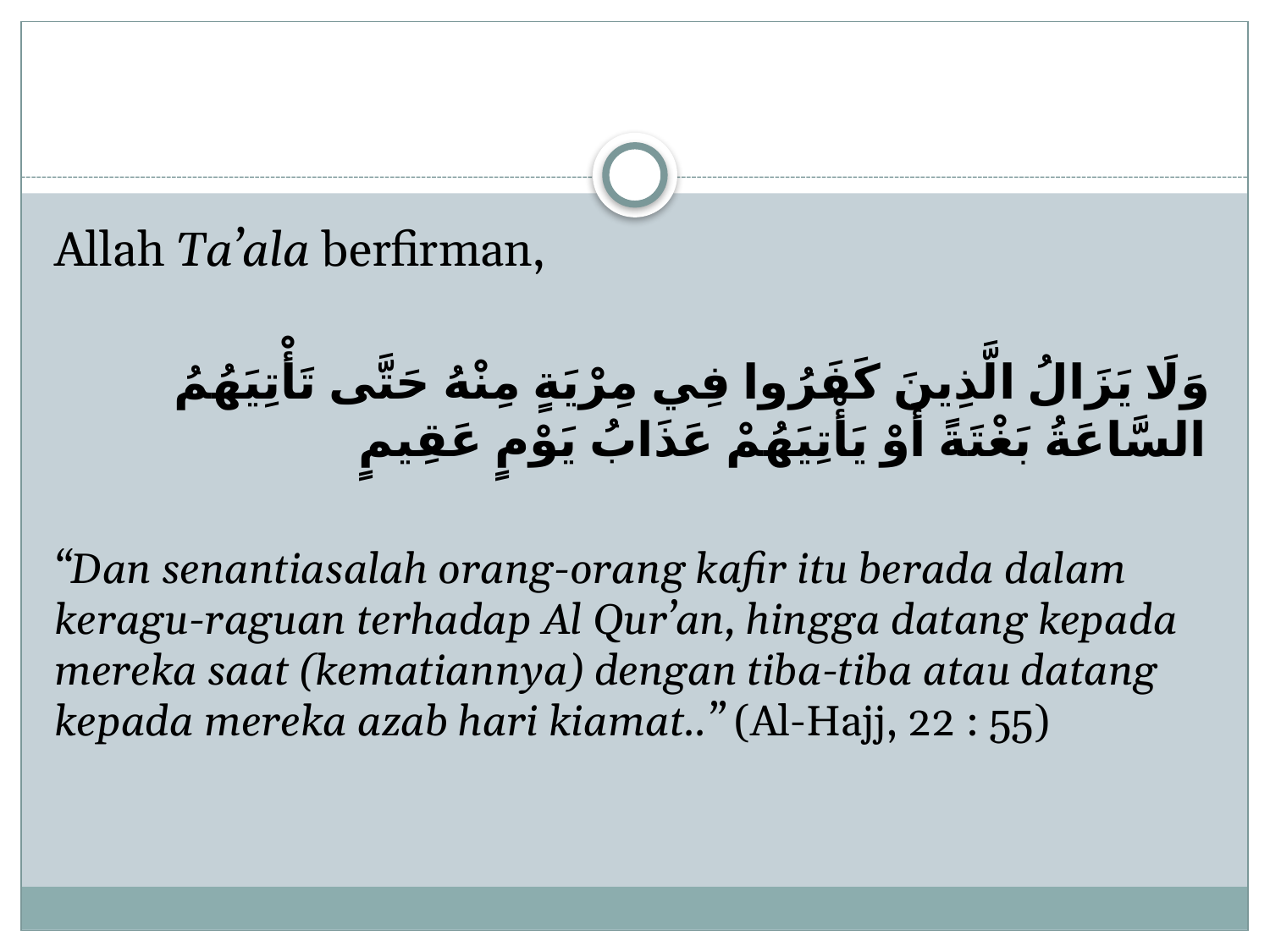

#
Allah Ta’ala berfirman,

وَلَا يَزَالُ الَّذِينَ كَفَرُوا فِي مِرْيَةٍ مِنْهُ حَتَّى تَأْتِيَهُمُ السَّاعَةُ بَغْتَةً أَوْ يَأْتِيَهُمْ عَذَابُ يَوْمٍ عَقِيمٍ

“Dan senantiasalah orang-orang kafir itu berada dalam keragu-raguan terhadap Al Qur’an, hingga datang kepada mereka saat (kematiannya) dengan tiba-tiba atau datang kepada mereka azab hari kiamat..” (Al-Hajj, 22 : 55)